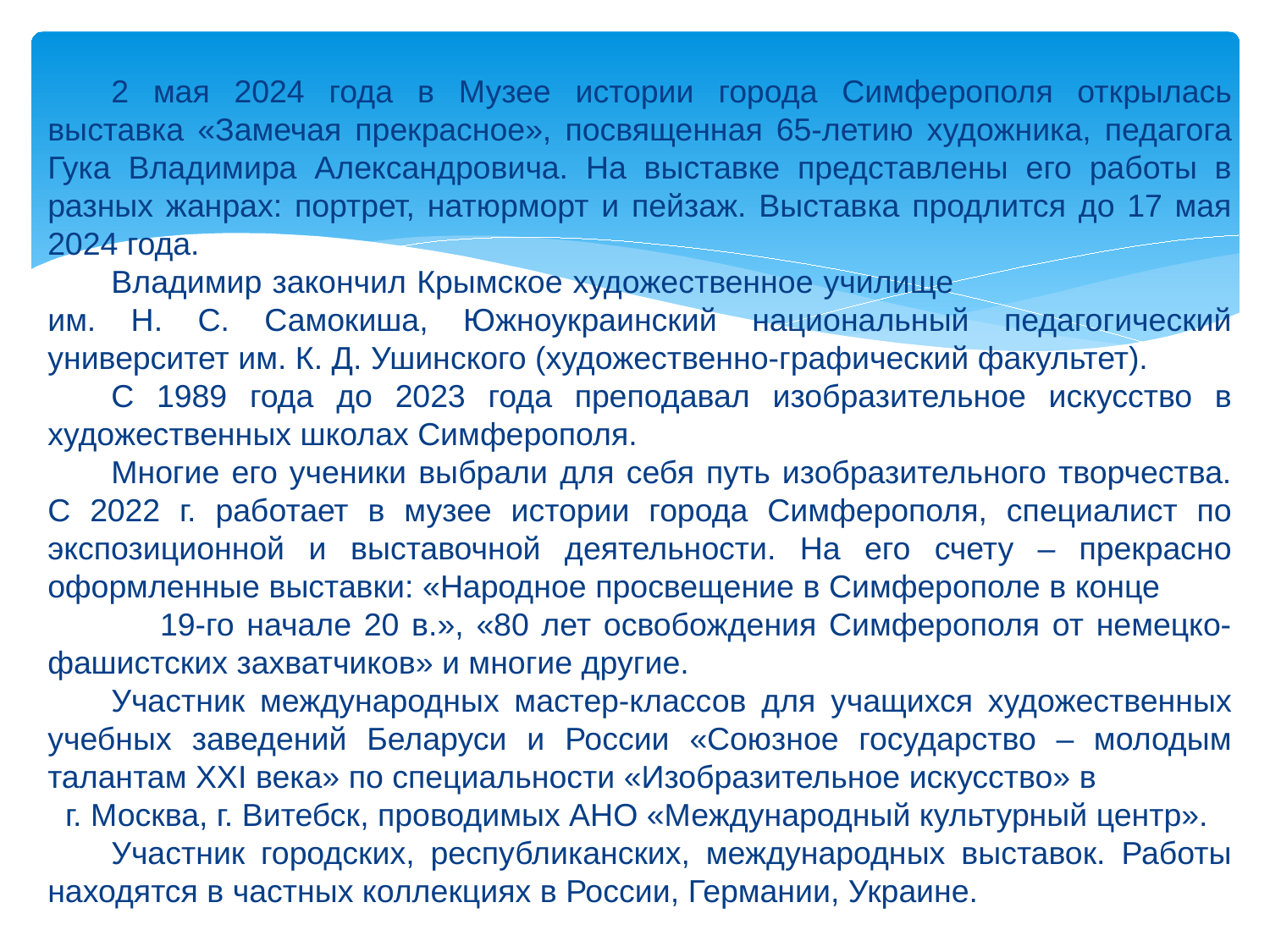

2 мая 2024 года в Музее истории города Симферополя открылась выставка «Замечая прекрасное», посвященная 65-летию художника, педагога Гука Владимира Александровича. На выставке представлены его работы в разных жанрах: портрет, натюрморт и пейзаж. Выставка продлится до 17 мая 2024 года.
Владимир закончил Крымское художественное училище                            им. Н. С. Самокиша, Южноукраинский национальный педагогический университет им. К. Д. Ушинского (художественно-графический факультет).
С 1989 года до 2023 года преподавал изобразительное искусство в художественных школах Симферополя.
Многие его ученики выбрали для себя путь изобразительного творчества. С 2022 г. работает в музее истории города Симферополя, специалист по экспозиционной и выставочной деятельности. На его счету – прекрасно оформленные выставки: «Народное просвещение в Симферополе в конце                  19-го начале 20 в.», «80 лет освобождения Симферополя от немецко-фашистских захватчиков» и многие другие.
Участник международных мастер-классов для учащихся художественных учебных заведений Беларуси и России «Союзное государство – молодым талантам XXI века» по специальности «Изобразительное искусство» в                  г. Москва, г. Витебск, проводимых АНО «Международный культурный центр».
Участник городских, республиканских, международных выставок. Работы находятся в частных коллекциях в России, Германии, Украине.